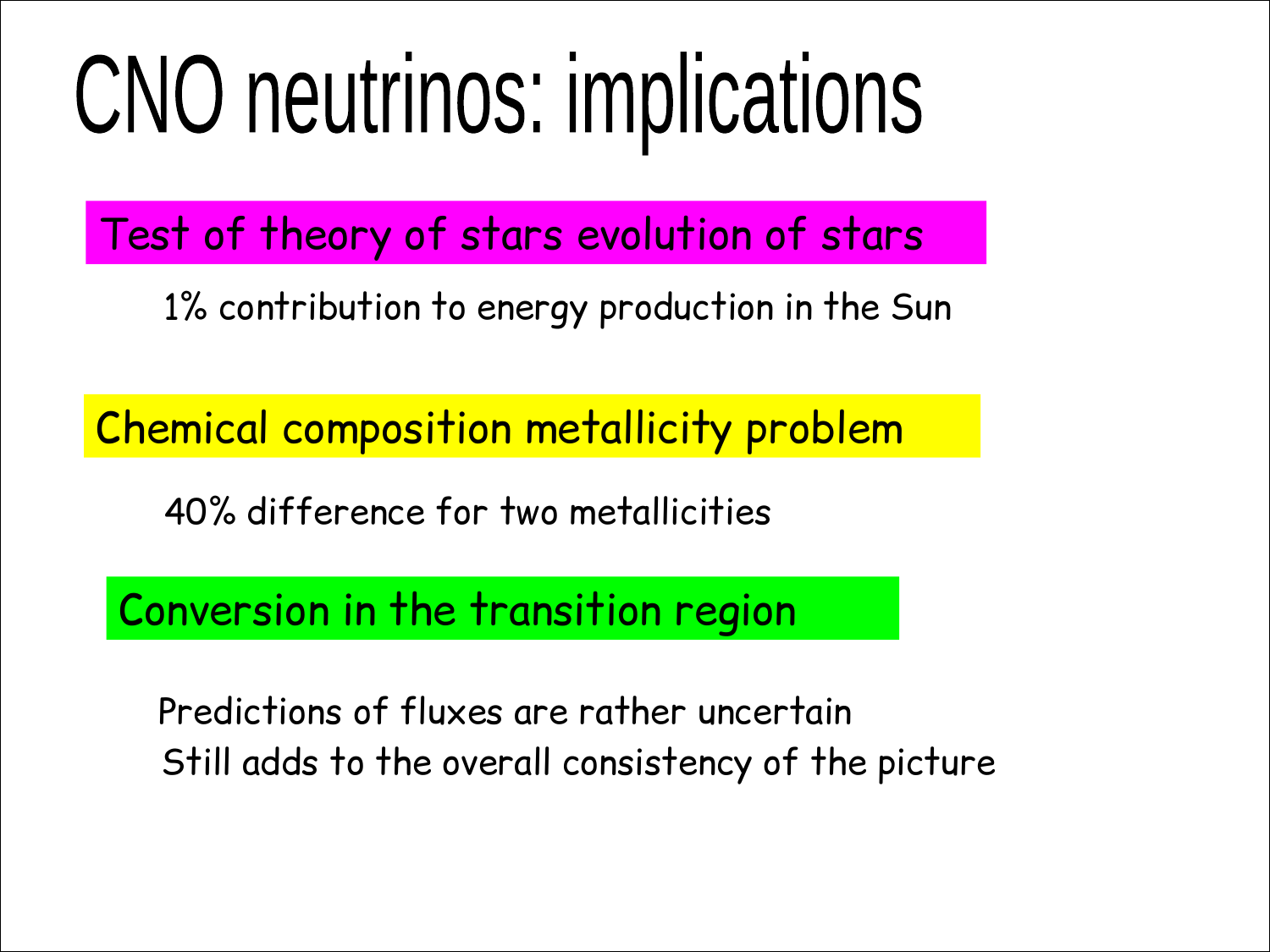

CNO neutrinos: implications

Test of theory of stars evolution of stars
1% contribution to energy production in the Sun
Chemical composition metallicity problem
40% difference for two metallicities
Conversion in the transition region
Predictions of fluxes are rather uncertain
Still adds to the overall consistency of the picture